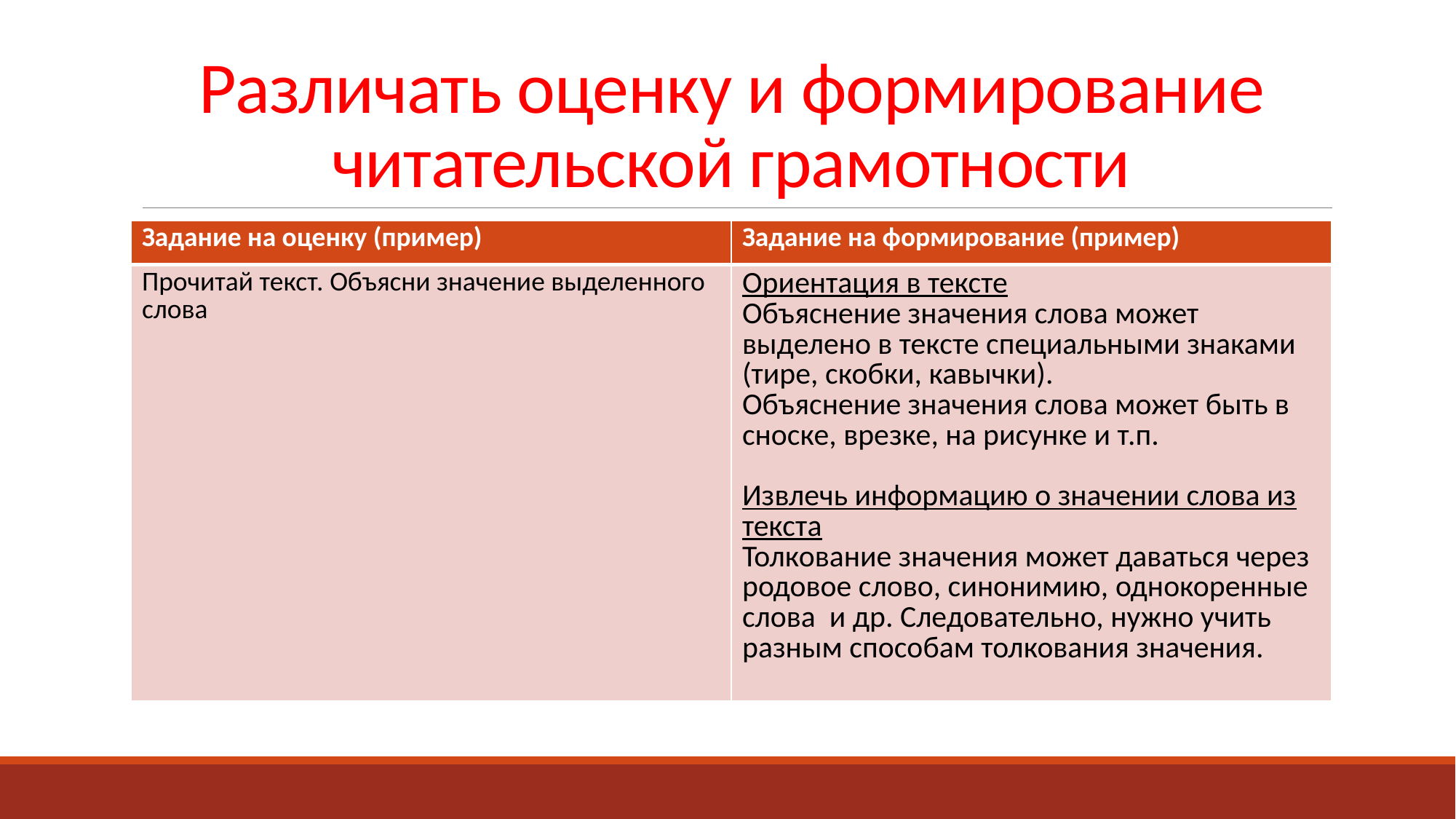

# Различать оценку и формирование читательской грамотности
| Задание на оценку (пример) | Задание на формирование (пример) |
| --- | --- |
| Прочитай текст. Объясни значение выделенного слова | Ориентация в тексте Объяснение значения слова может выделено в тексте специальными знаками (тире, скобки, кавычки). Объяснение значения слова может быть в сноске, врезке, на рисунке и т.п. Извлечь информацию о значении слова из текста Толкование значения может даваться через родовое слово, синонимию, однокоренные слова и др. Следовательно, нужно учить разным способам толкования значения. |